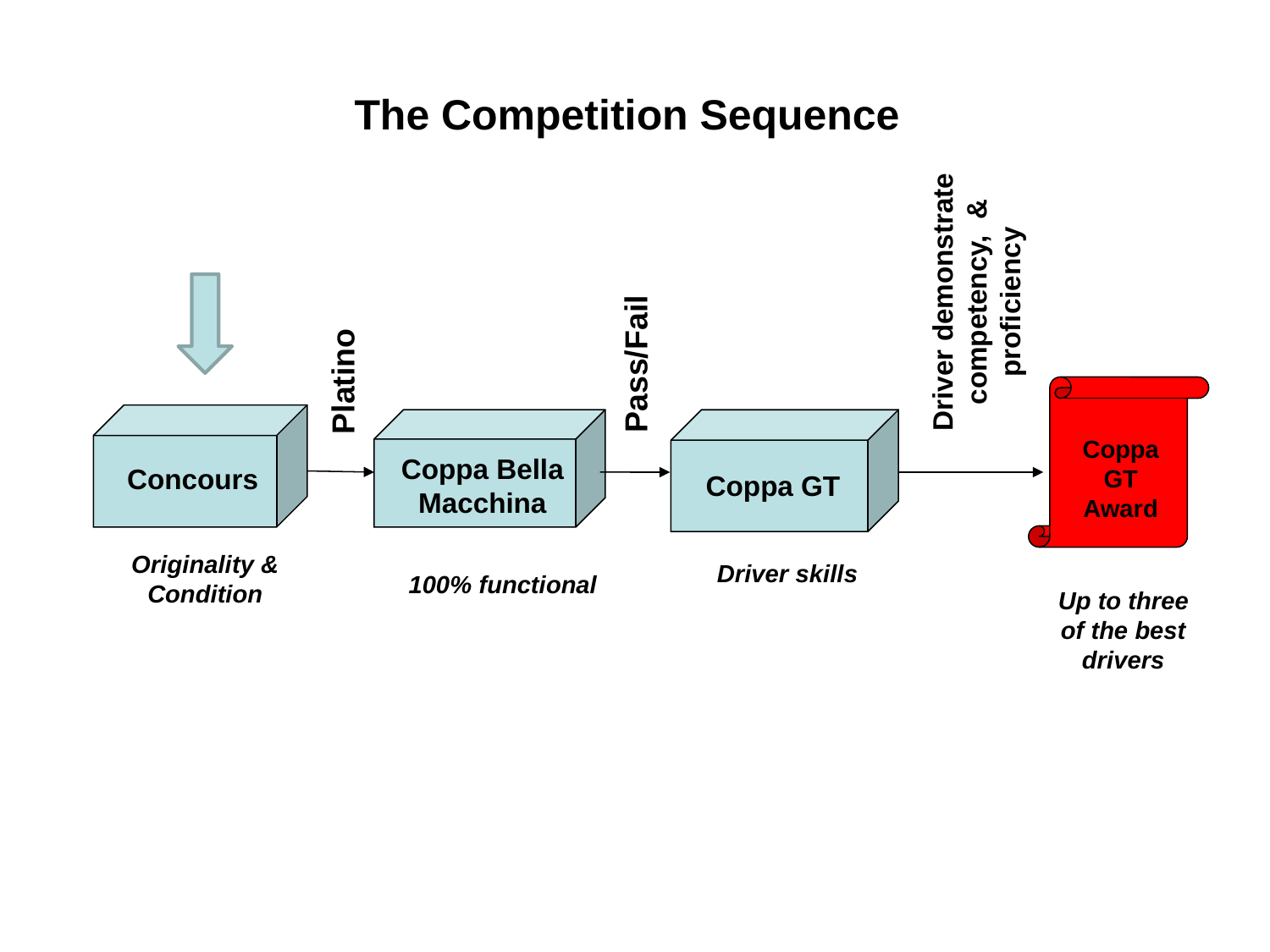

# The Competition Sequence
Driver demonstrate competency,  & proficiency

Pass/Fail
Platino

Coppa GT Award
Coppa Bella Macchina
Concours
Coppa GT

Originality &
Condition
Driver skills
100% functional
Up to three of the best drivers